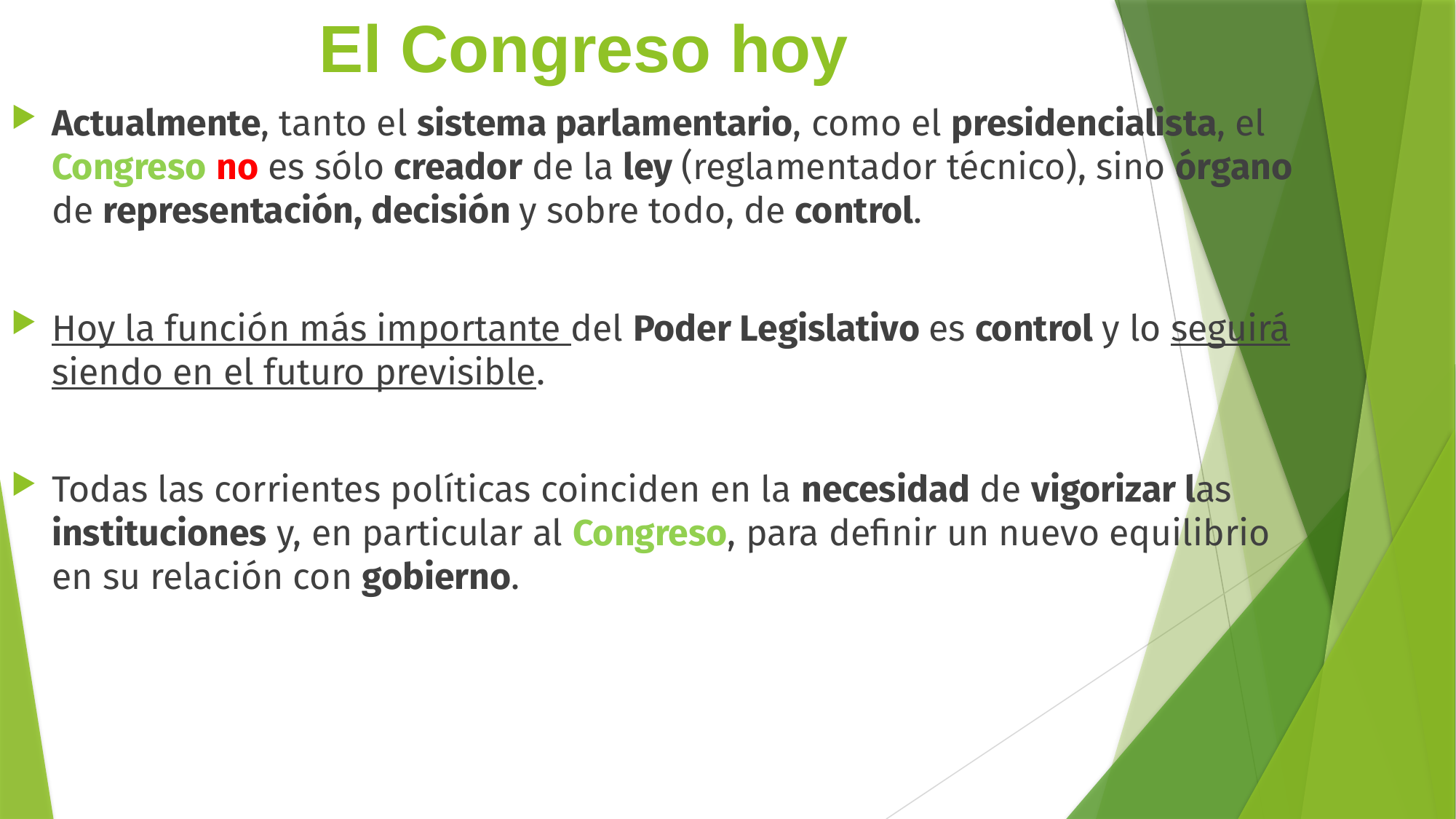

# El Congreso hoy
Actualmente, tanto el sistema parlamentario, como el presidencialista, el Congreso no es sólo creador de la ley (reglamentador técnico), sino órgano de representación, decisión y sobre todo, de control.

Hoy la función más importante del Poder Legislativo es control y lo seguirá siendo en el futuro previsible.

Todas las corrientes políticas coinciden en la necesidad de vigorizar las instituciones y, en particular al Congreso, para definir un nuevo equilibrio en su relación con gobierno.